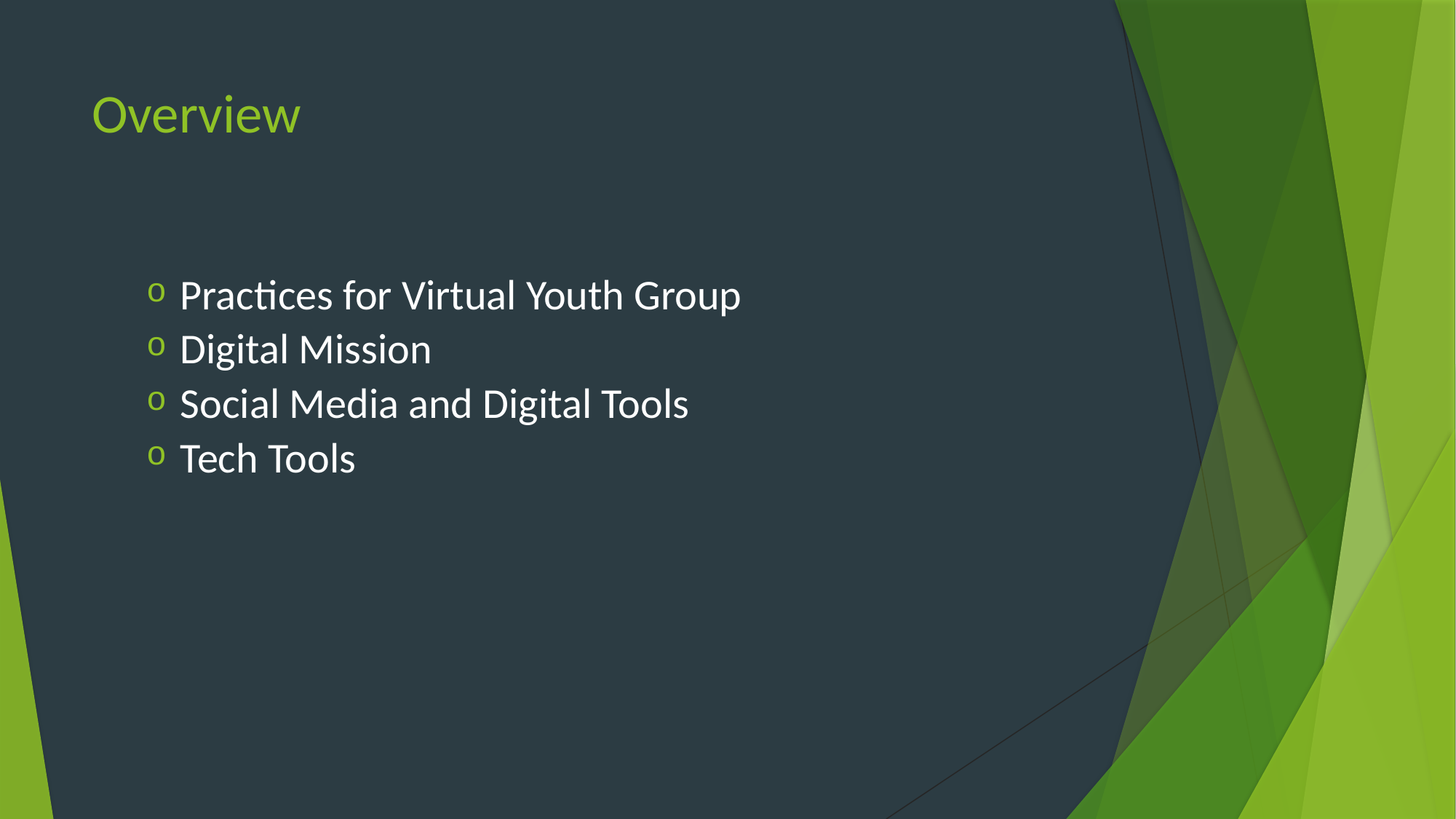

# Overview
Practices for Virtual Youth Group
Digital Mission
Social Media and Digital Tools
Tech Tools